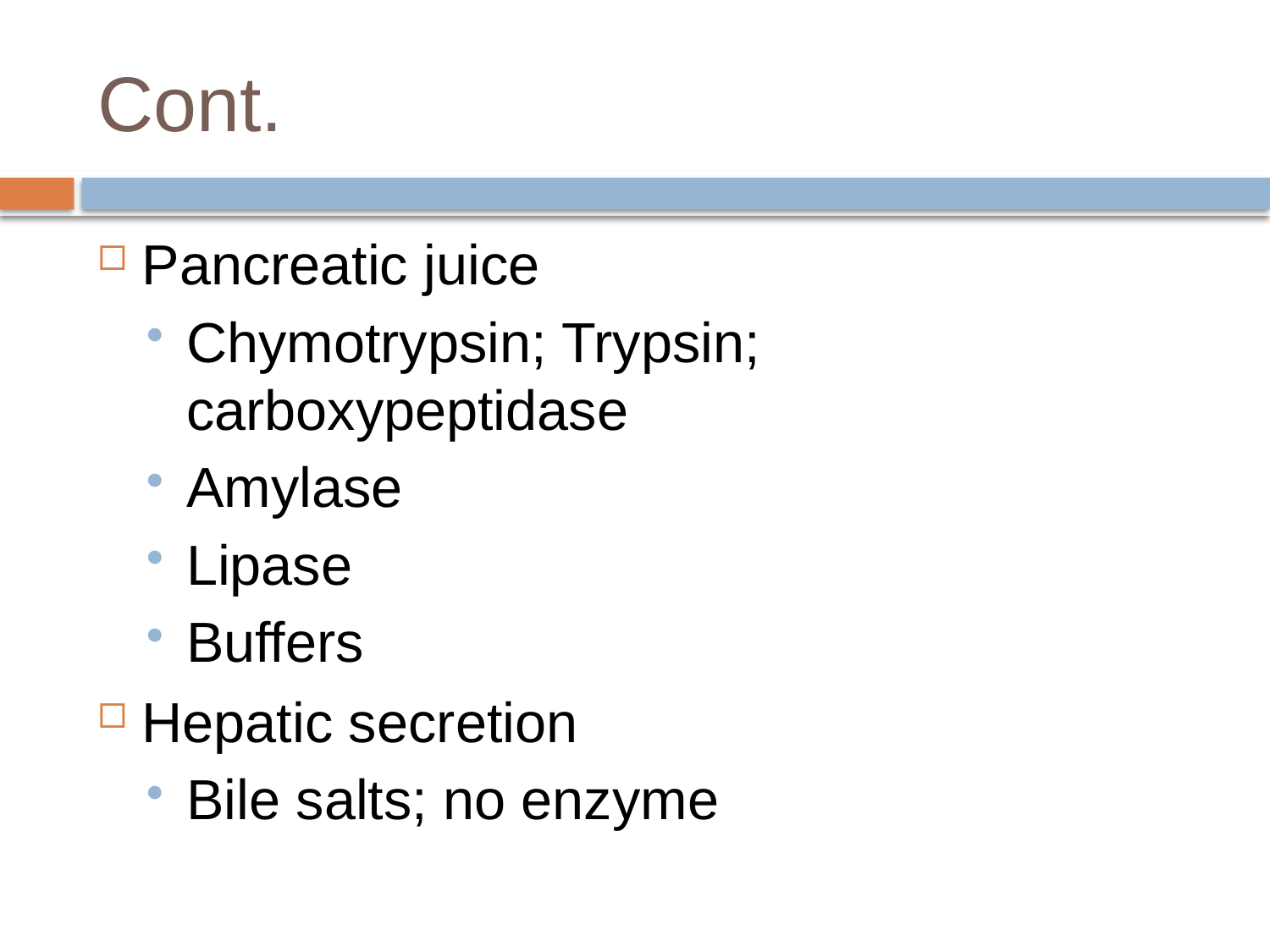

# Cont.
Pancreatic juice
Chymotrypsin; Trypsin; carboxypeptidase
Amylase
Lipase
Buffers
Hepatic secretion
Bile salts; no enzyme